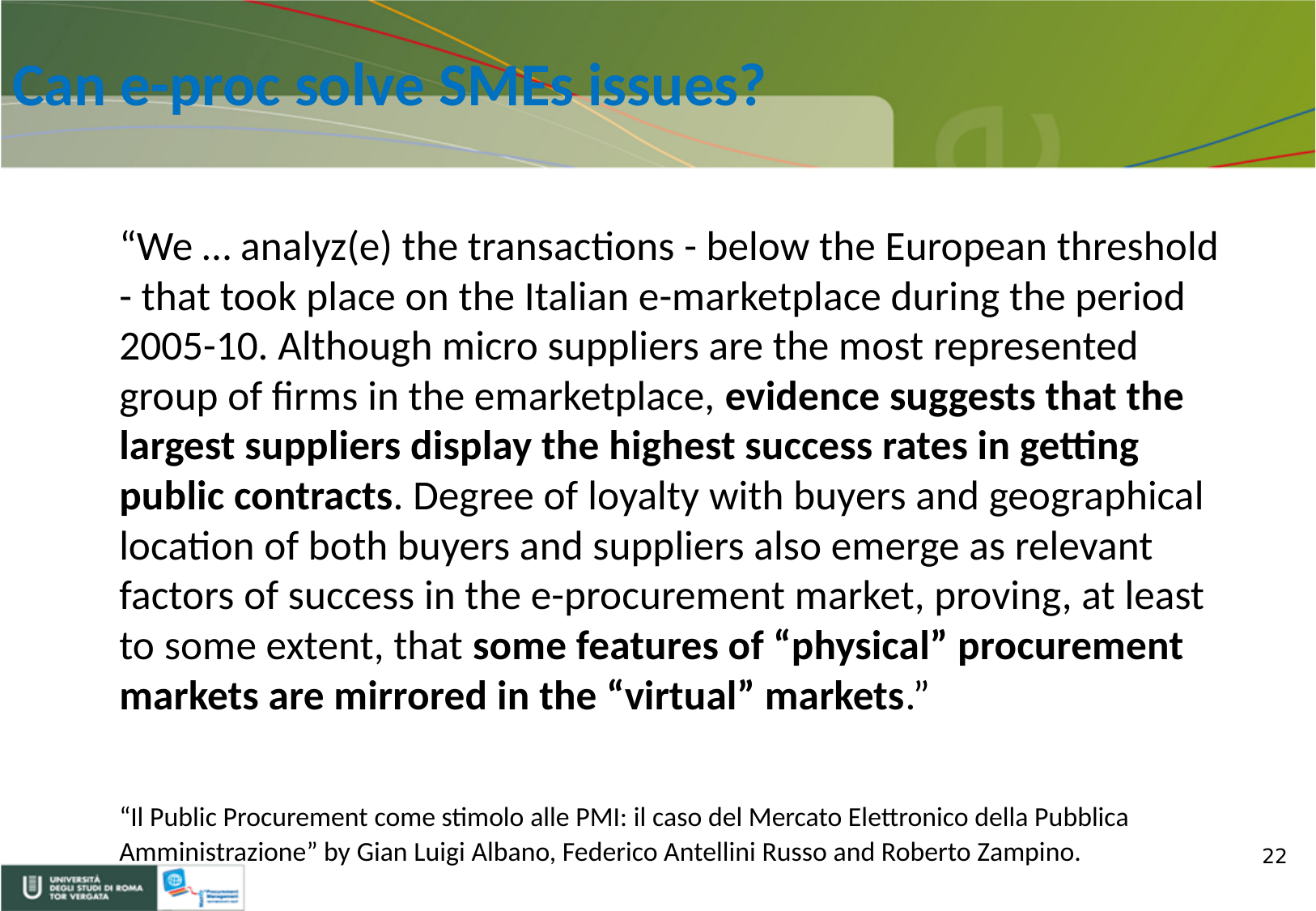

# Can e-proc solve SMEs issues?
	“We … analyz(e) the transactions - below the European threshold - that took place on the Italian e-marketplace during the period 2005-10. Although micro suppliers are the most represented group of firms in the emarketplace, evidence suggests that the largest suppliers display the highest success rates in getting public contracts. Degree of loyalty with buyers and geographical location of both buyers and suppliers also emerge as relevant  factors of success in the e-procurement market, proving, at least to some extent, that some features of “physical” procurement markets are mirrored in the “virtual” markets.”

	“Il Public Procurement come stimolo alle PMI: il caso del Mercato Elettronico della Pubblica Amministrazione” by Gian Luigi Albano, Federico Antellini Russo and Roberto Zampino.